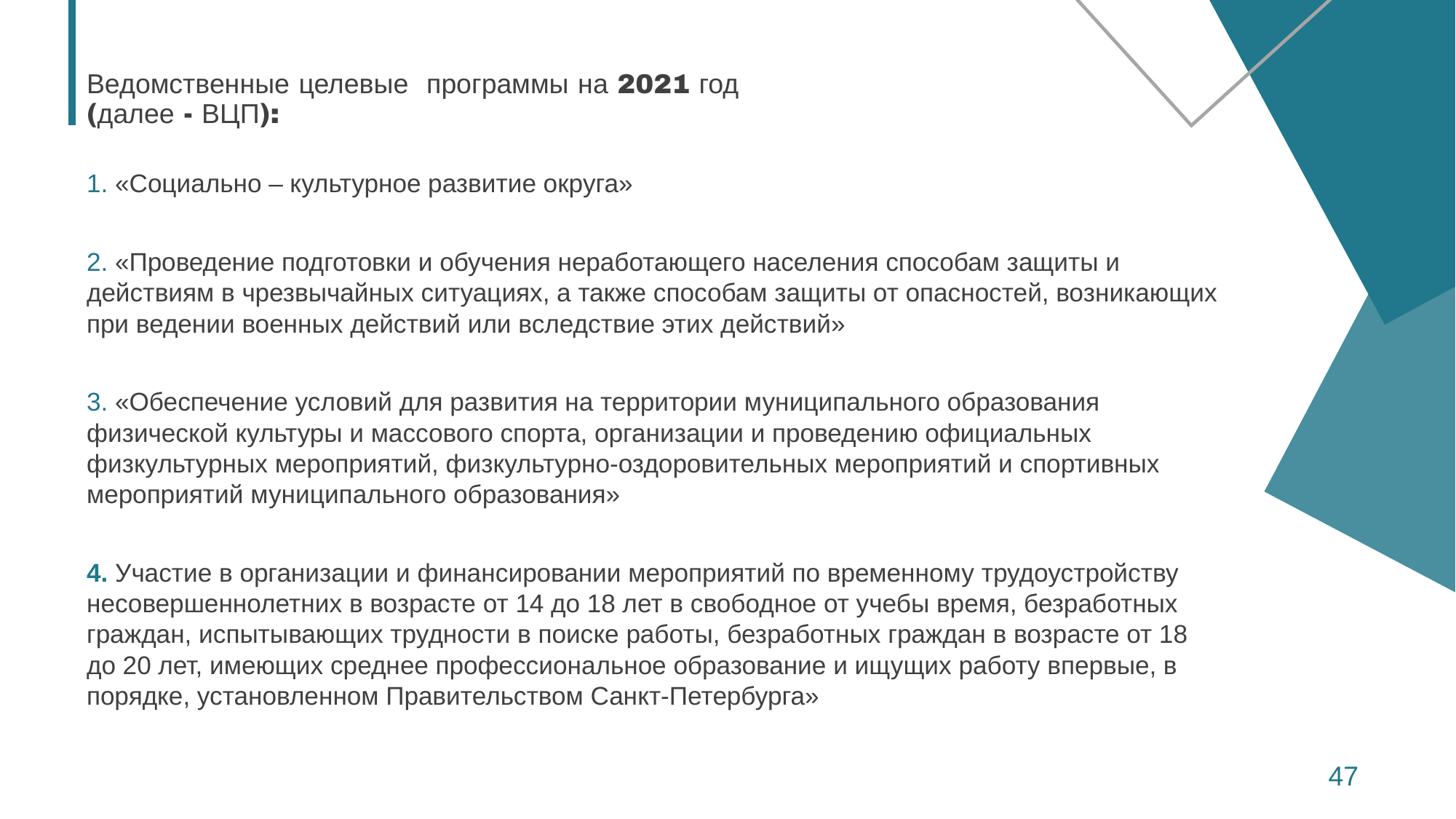

# Ведомственные целевые  программы на 2021 год (далее - ВЦП):
1. «Социально – культурное развитие округа»

2. «Проведение подготовки и обучения неработающего населения способам защиты и действиям в чрезвычайных ситуациях, а также способам защиты от опасностей, возникающих при ведении военных действий или вследствие этих действий»

3. «Обеспечение условий для развития на территории муниципального образования физической культуры и массового спорта, организации и проведению официальных физкультурных мероприятий, физкультурно-оздоровительных мероприятий и спортивных мероприятий муниципального образования»

4. Участие в организации и финансировании мероприятий по временному трудоустройству несовершеннолетних в возрасте от 14 до 18 лет в свободное от учебы время, безработных граждан, испытывающих трудности в поиске работы, безработных граждан в возрасте от 18 до 20 лет, имеющих среднее профессиональное образование и ищущих работу впервые, в порядке, установленном Правительством Санкт-Петербурга»

47